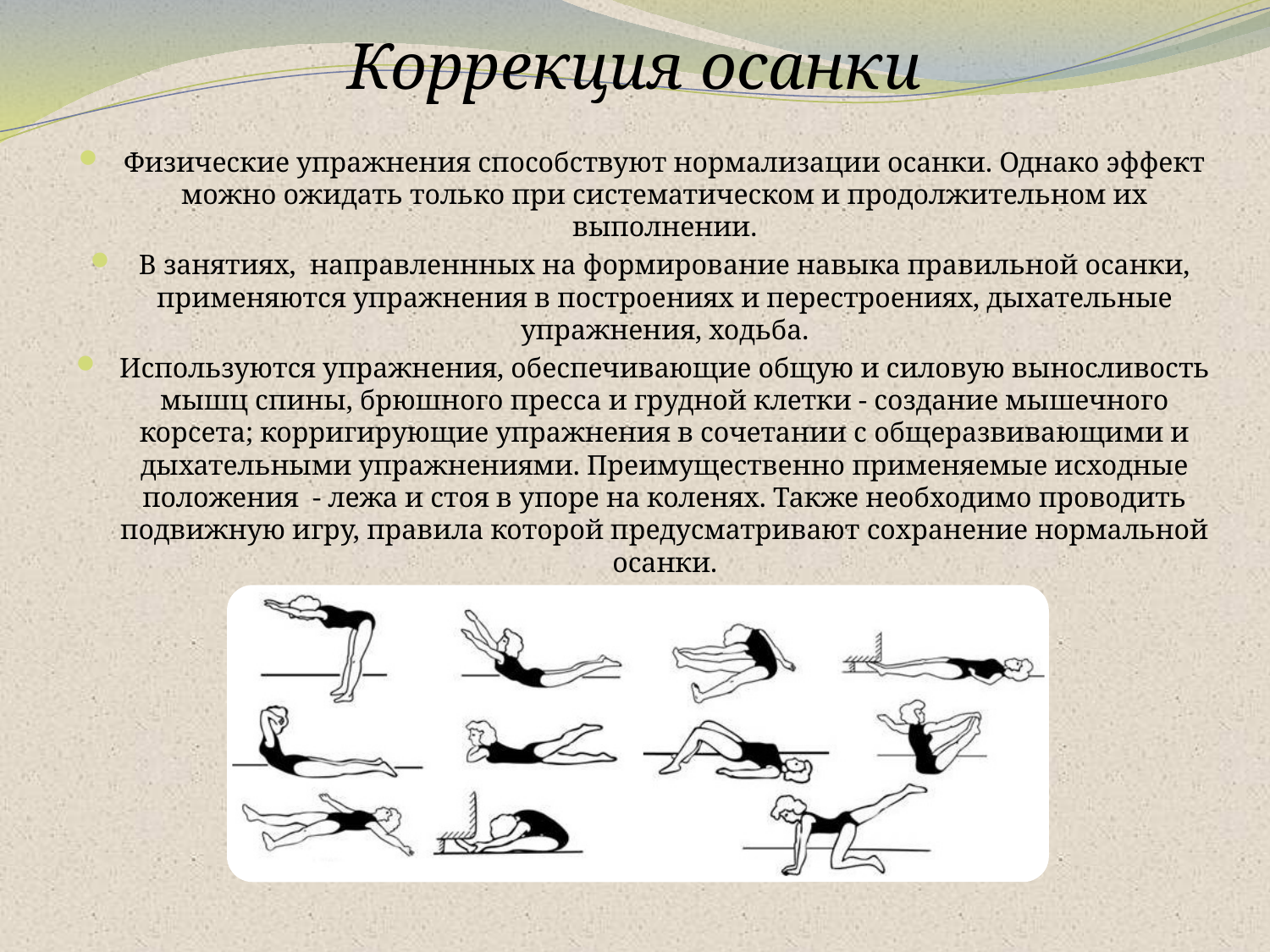

# Коррекция осанки
Физические упражнения способствуют нормализации осанки. Однако эффект можно ожидать только при систематическом и продолжительном их выполнении.
В занятиях,  направленнных на формирование навыка правильной осанки, применяются упражнения в построениях и перестроениях, дыхательные упражнения, ходьба.
Используются упражнения, обеспечивающие общую и силовую выносливость мышц спины, брюшного пресса и грудной клетки - создание мышечного корсета; корригирующие упражнения в сочетании с общеразвивающими и дыхательными упражнениями. Преимущественно применяемые исходные положения  - лежа и стоя в упоре на коленях. Также необходимо проводить подвижную игру, правила которой предусматривают сохранение нормальной осанки.